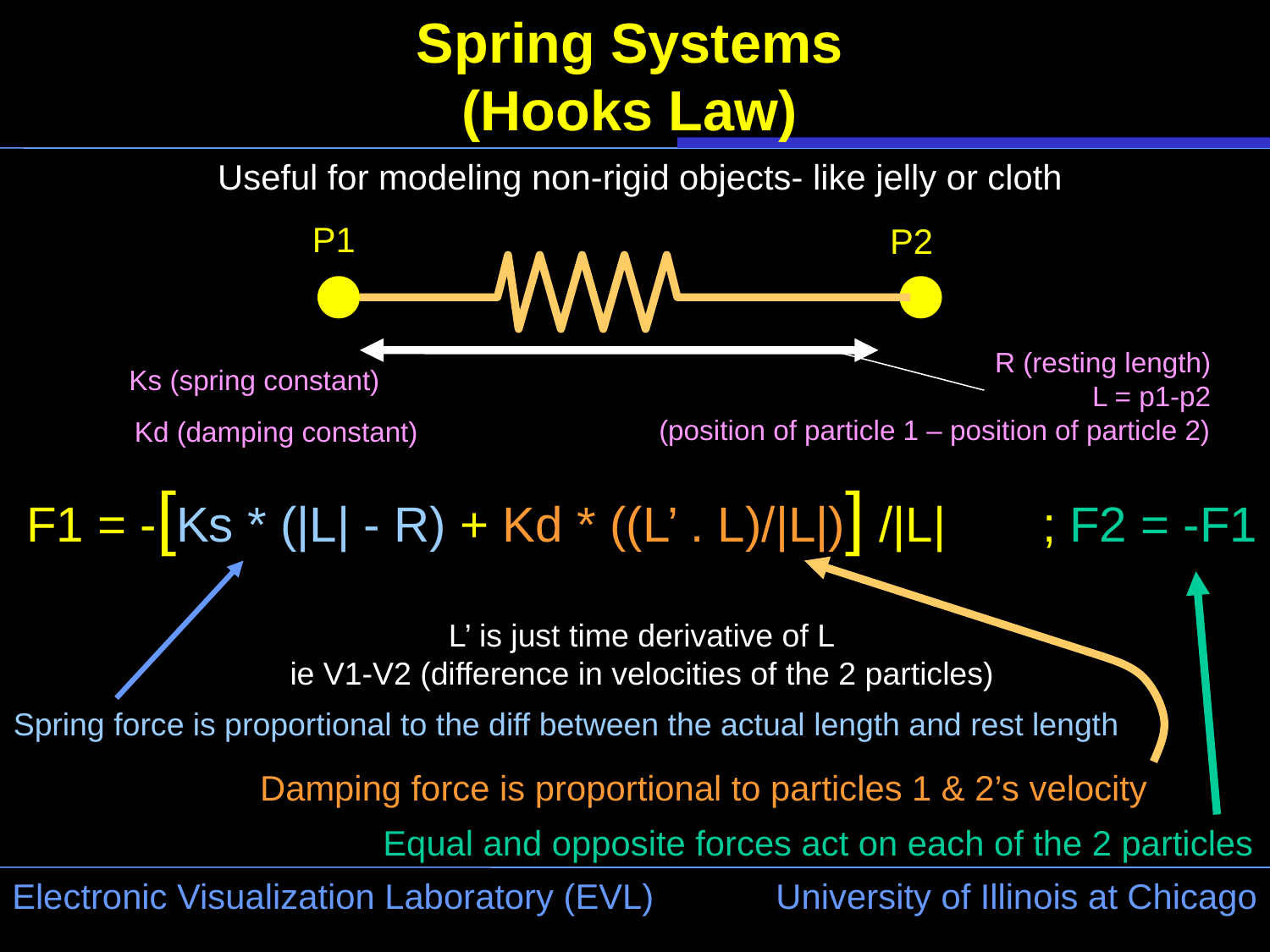

# Spring Systems (Hooks Law)
Useful for modeling non-rigid objects- like jelly or cloth
P1
P2

R (resting length)
L = p1-p2
(position of particle 1 – position of particle 2)

Ks (spring constant)
Kd (damping constant)
F1 = -[Ks * (|L| - R) + Kd * ((L’ . L)/|L|)] /|L|	; F2 = -F1

L’ is just time derivative of L
ie V1-V2 (difference in velocities of the 2 particles)

Spring force is proportional to the diff between the actual length and rest length
Damping force is proportional to particles 1 & 2’s velocity
Equal and opposite forces act on each of the 2 particles